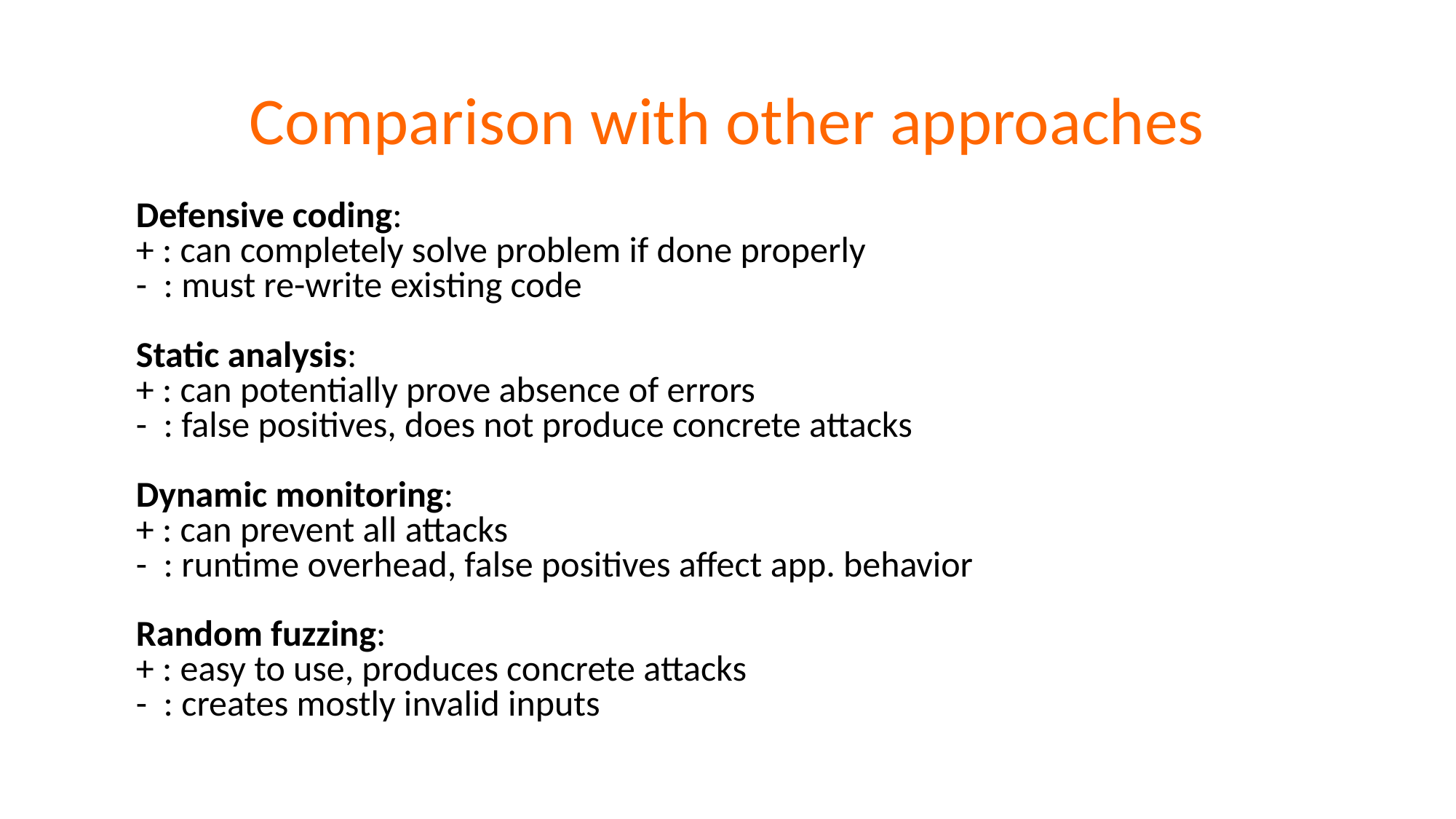

# Comparison with other approaches
Defensive coding:
+ : can completely solve problem if done properly
-  : must re-write existing code

Static analysis:
+ : can potentially prove absence of errors
-  : false positives, does not produce concrete attacks

Dynamic monitoring:
+ : can prevent all attacks
-  : runtime overhead, false positives affect app. behavior

Random fuzzing:
+ : easy to use, produces concrete attacks
-  : creates mostly invalid inputs